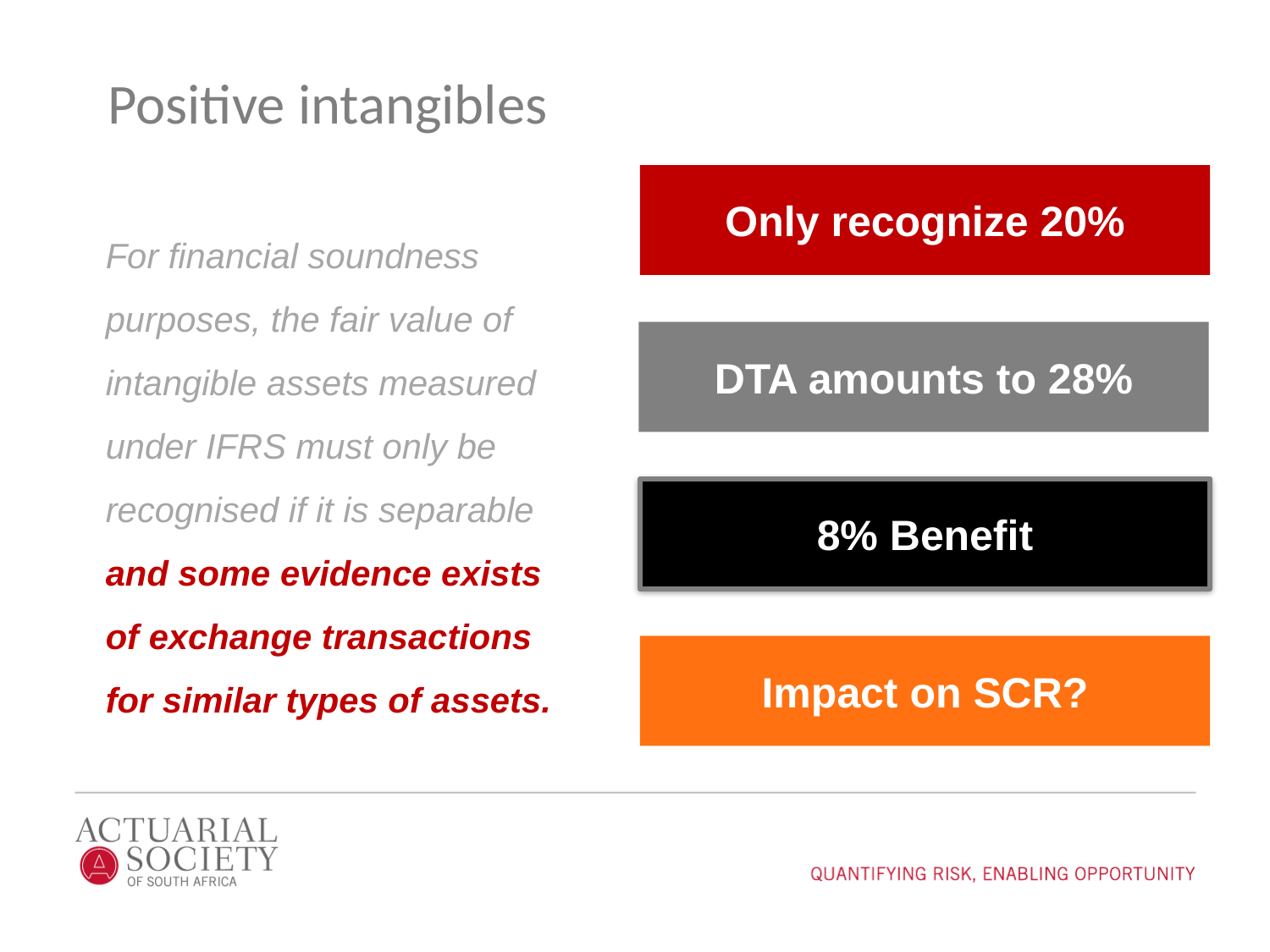

# Positive intangibles
For financial soundness purposes, the fair value of intangible assets measured under IFRS must only be recognised if it is separable and some evidence exists of exchange transactions for similar types of assets.
Only recognize 20%
DTA amounts to 28%
8% Benefit
Impact on SCR?